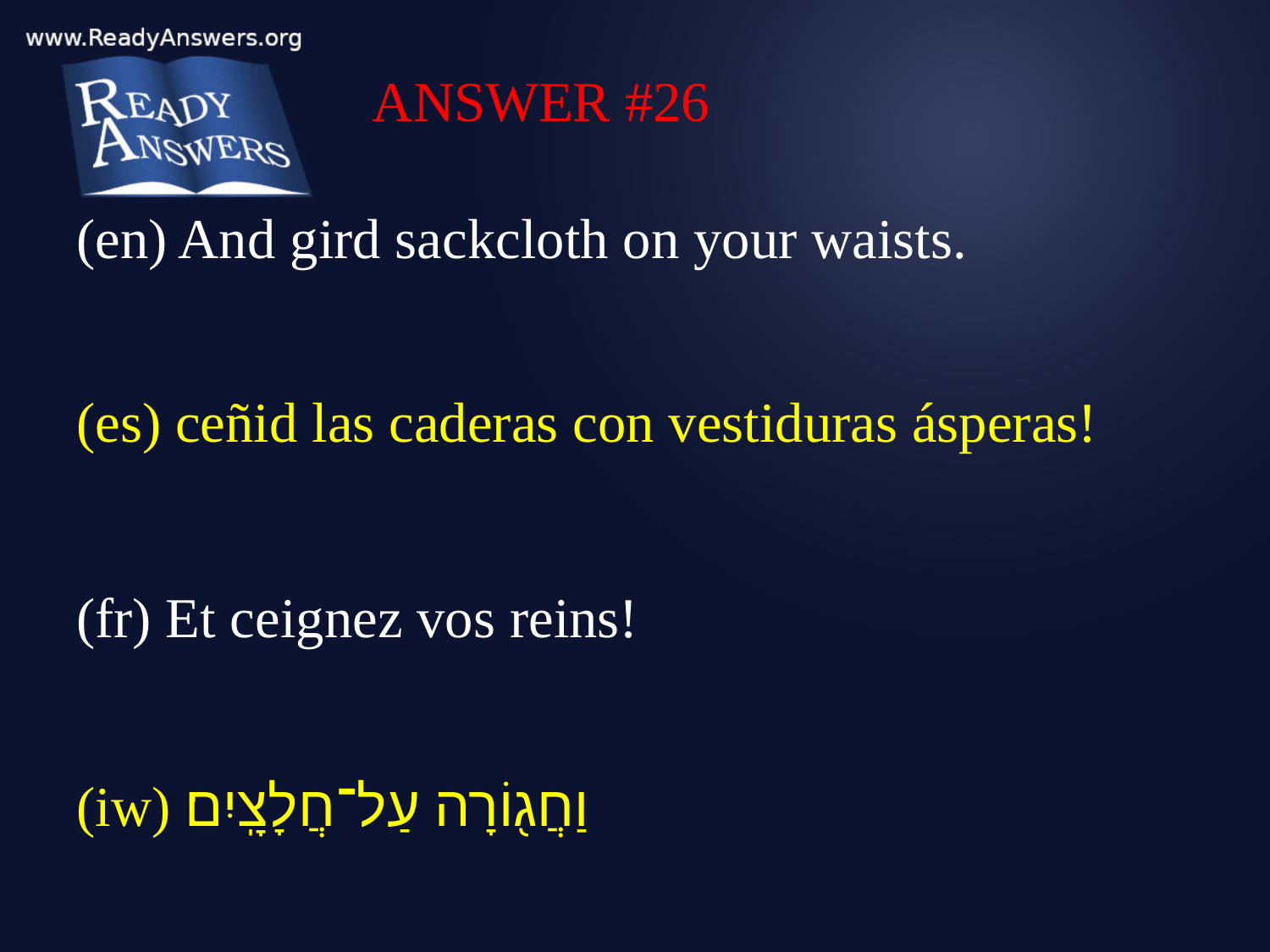

ANSWER #26
(en) And gird sackcloth on your waists.
(es) ceñid las caderas con vestiduras ásperas!
(fr) Et ceignez vos reins!
(iw) וַחֲג֖וֹרָה עַל־חֲלָצָֽיִם׃